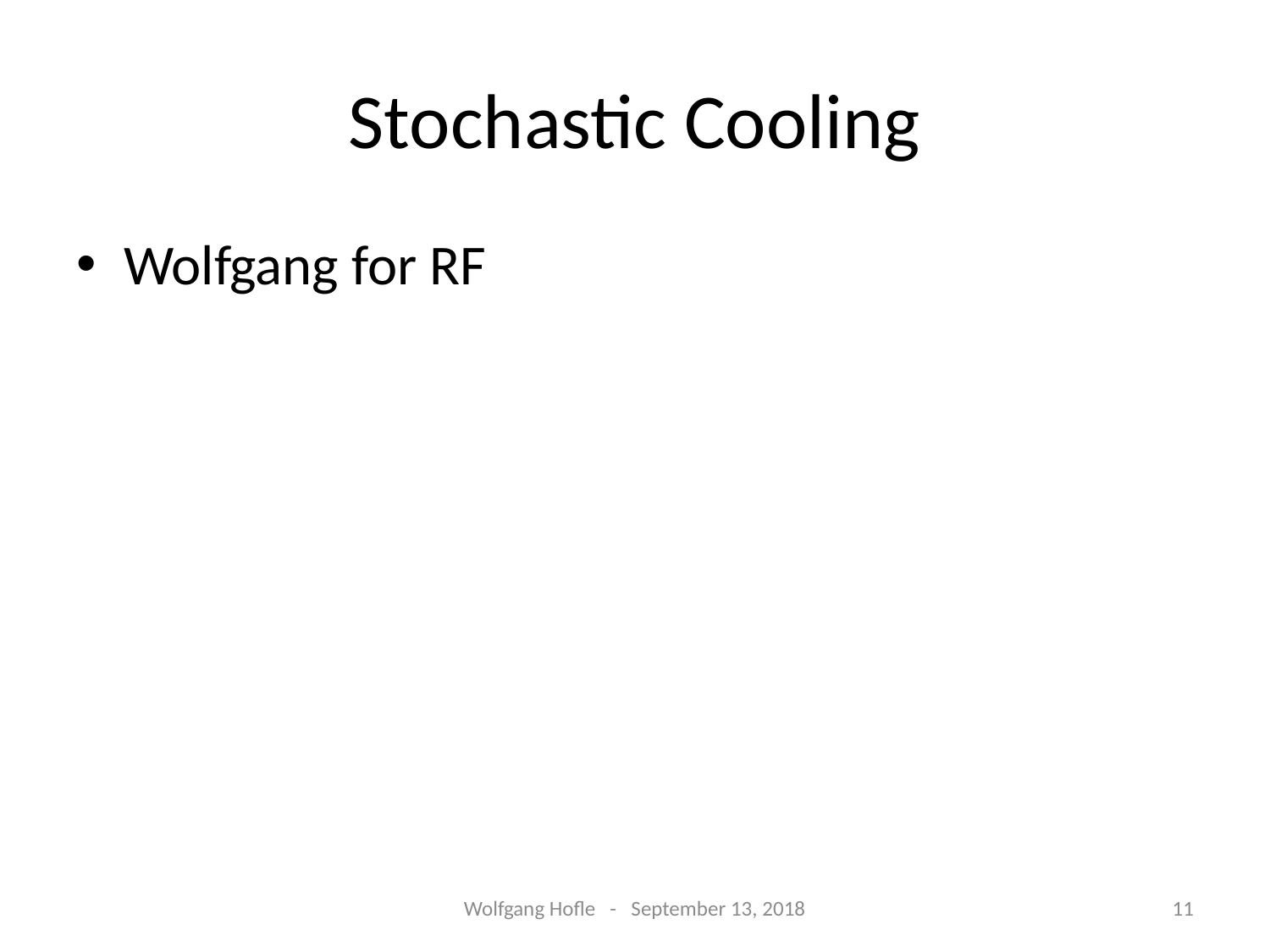

# Stochastic Cooling
Wolfgang for RF
Wolfgang Hofle   -   September 13, 2018
11